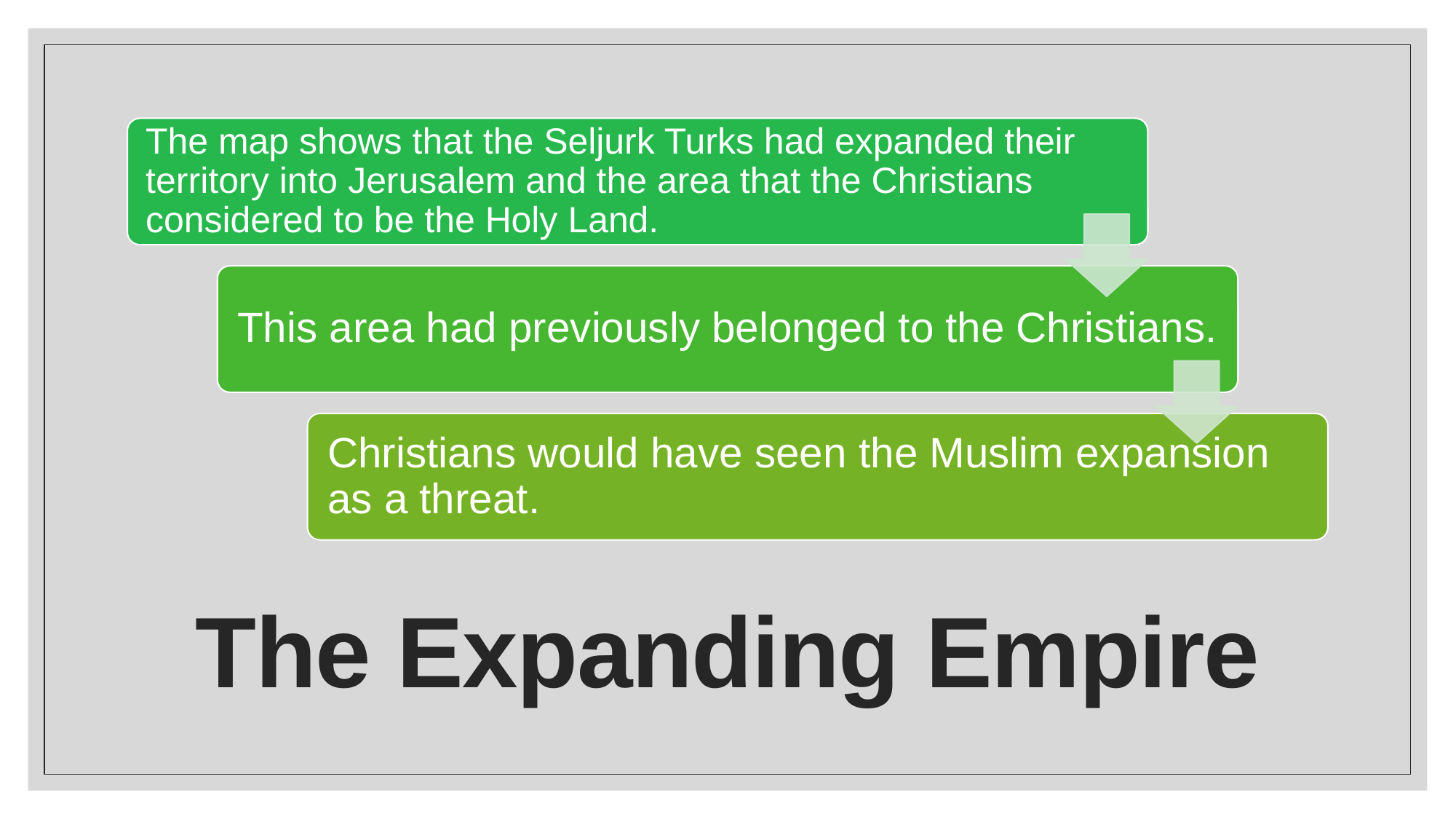

The map shows that the Seljurk Turks had expanded their territory into Jerusalem and the area that the Christians considered to be the Holy Land.
This area had previously belonged to the Christians.
Christians would have seen the Muslim expansion as a threat.

# The Expanding Empire